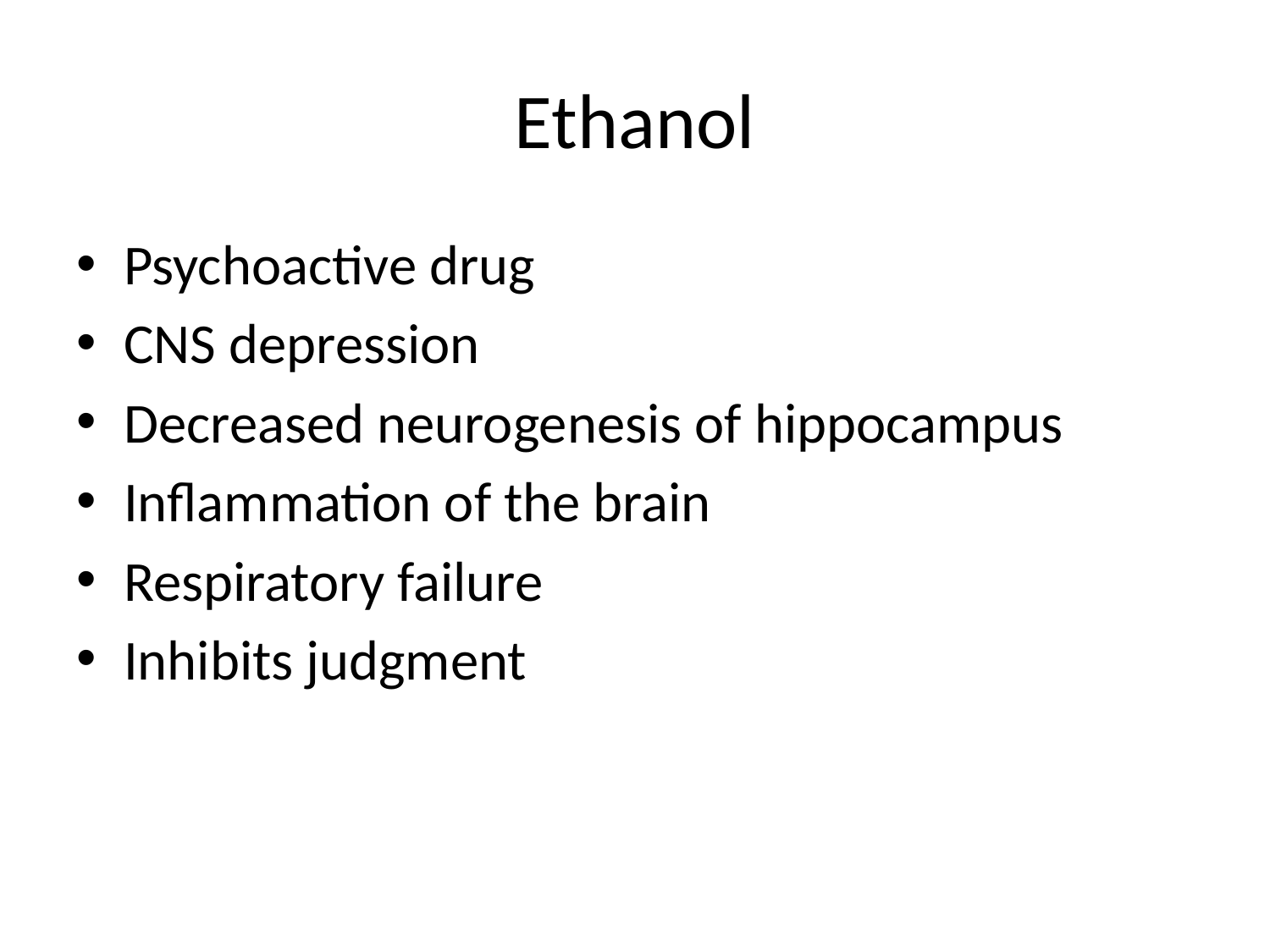

# Ethanol
Psychoactive drug
CNS depression
Decreased neurogenesis of hippocampus
Inflammation of the brain
Respiratory failure
Inhibits judgment